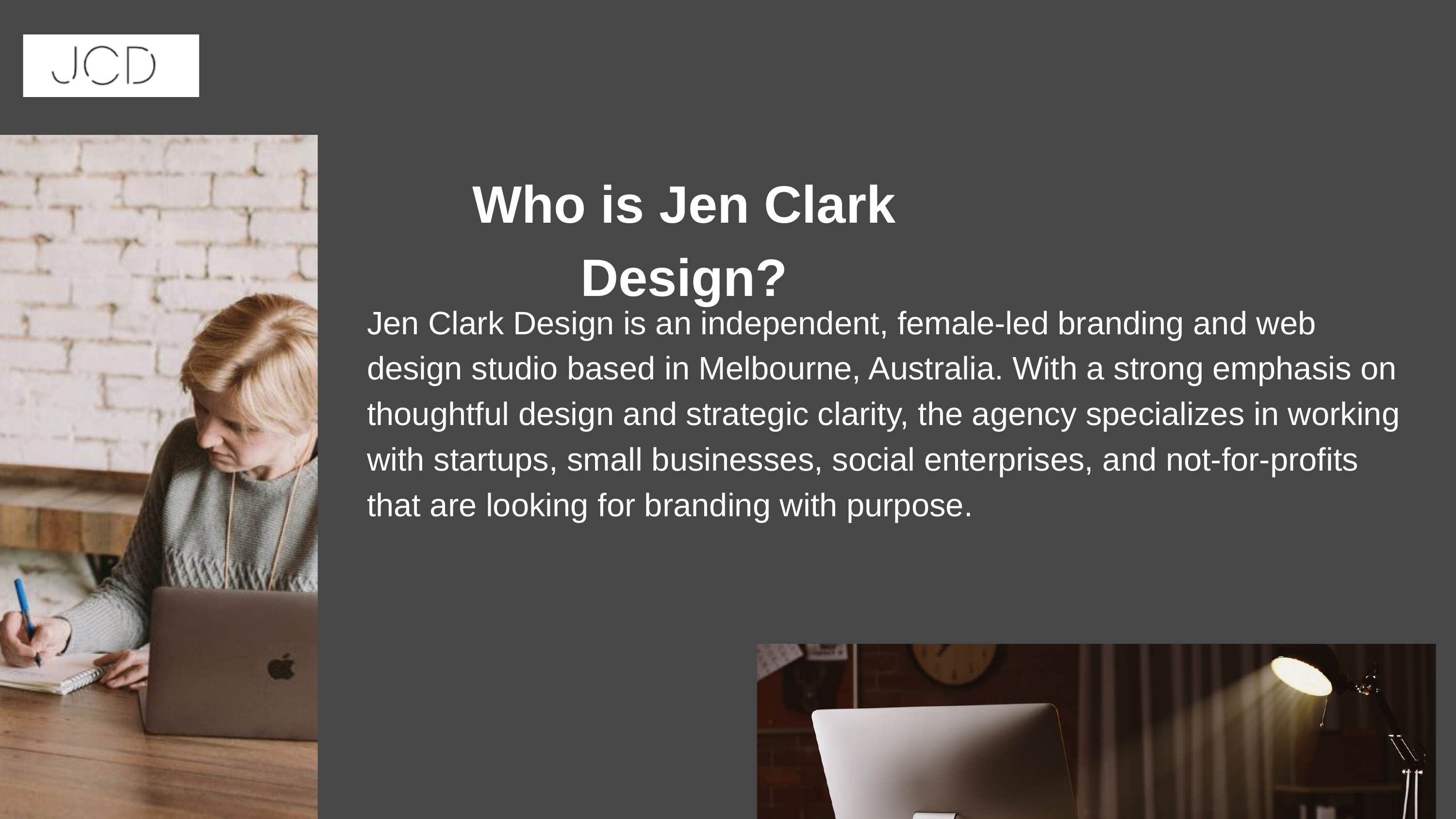

Who is Jen Clark Design?
Jen Clark Design is an independent, female-led branding and web design studio based in Melbourne, Australia. With a strong emphasis on thoughtful design and strategic clarity, the agency specializes in working with startups, small businesses, social enterprises, and not-for-profits that are looking for branding with purpose.